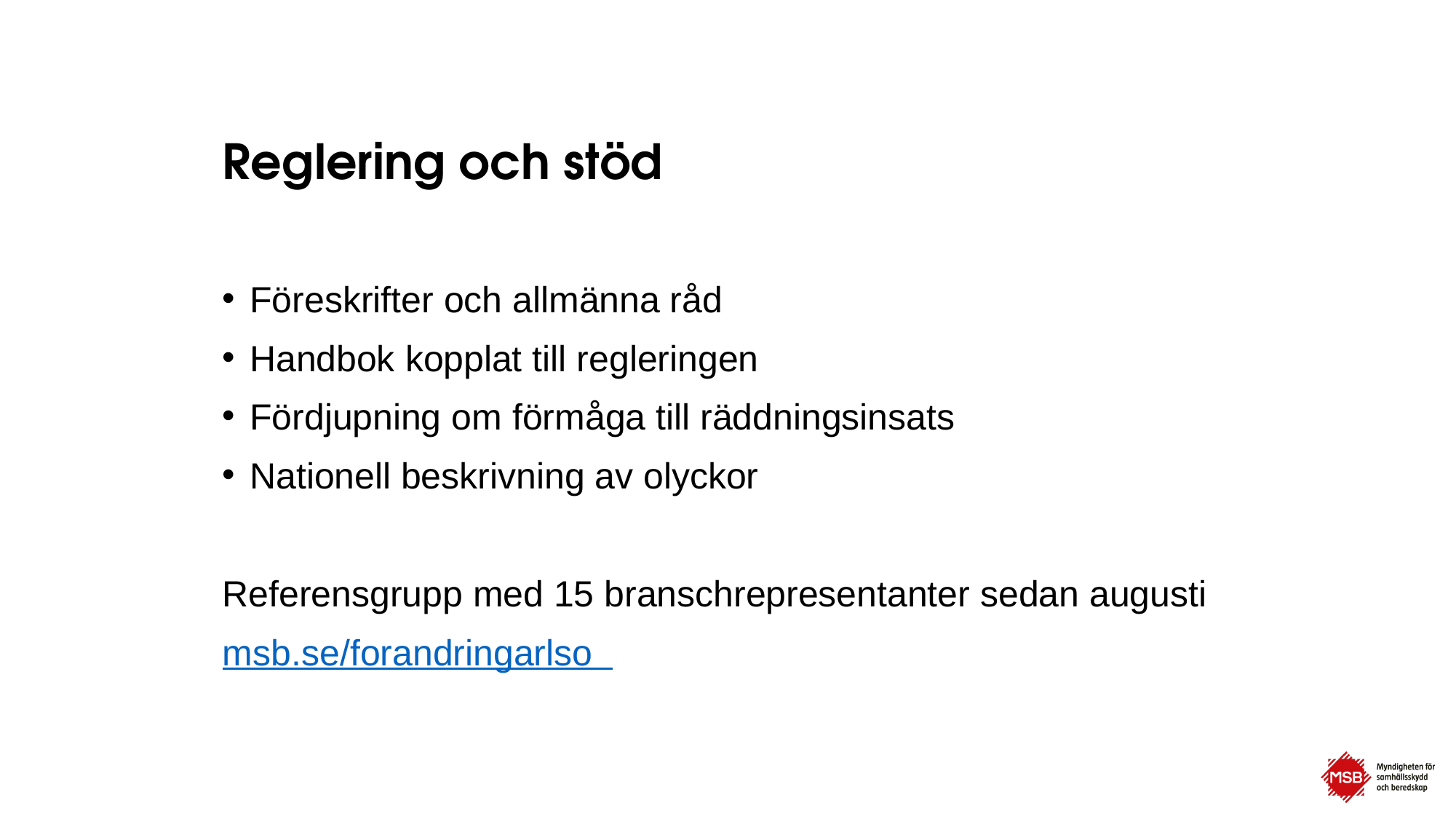

# Reglering och stöd
Föreskrifter och allmänna råd
Handbok kopplat till regleringen
Fördjupning om förmåga till räddningsinsats
Nationell beskrivning av olyckor

Referensgrupp med 15 branschrepresentanter sedan augusti
msb.se/forandringarlso